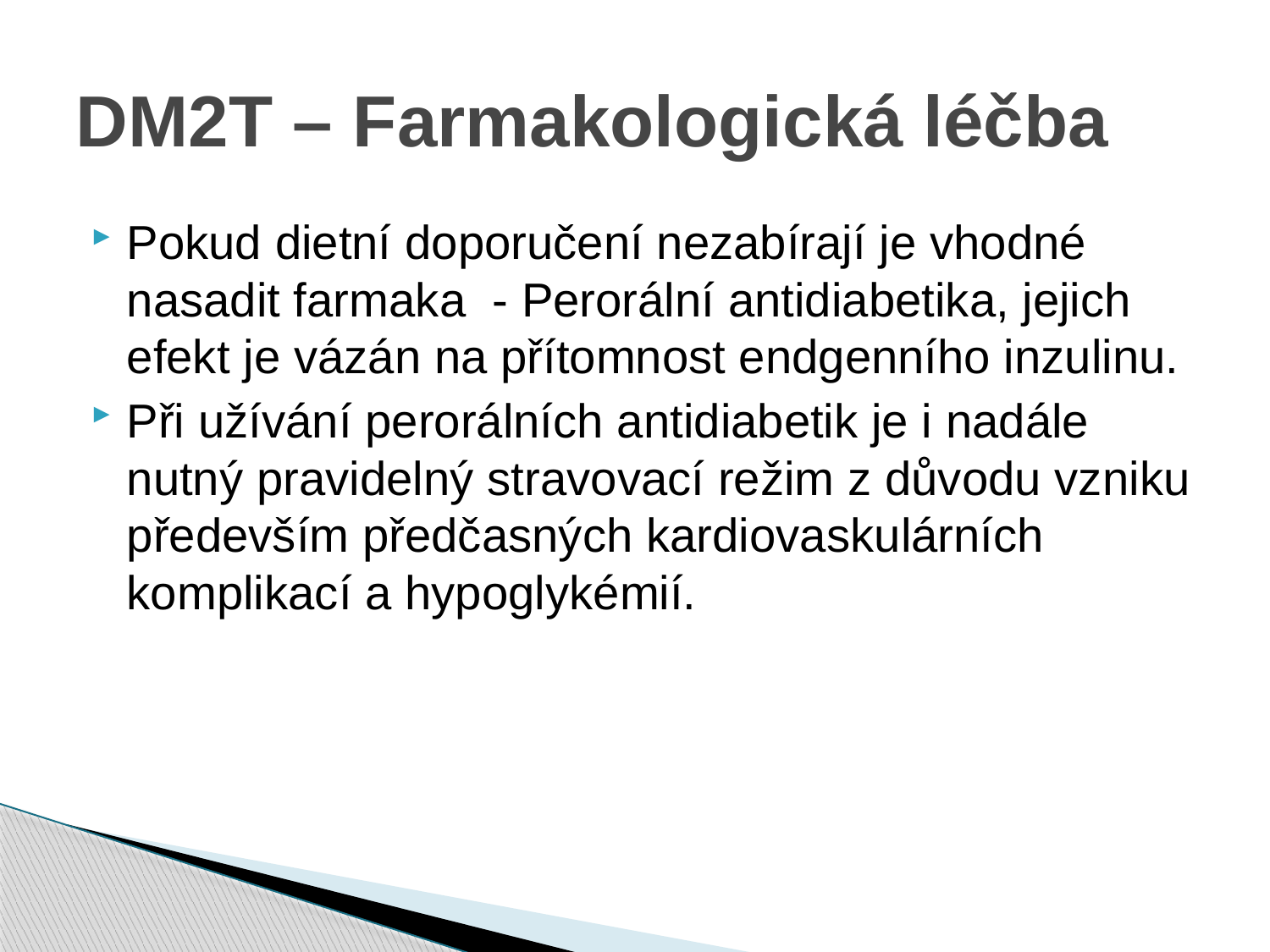

# DM2T – Farmakologická léčba
Pokud dietní doporučení nezabírají je vhodné nasadit farmaka  - Perorální antidiabetika, jejich efekt je vázán na přítomnost endgenního inzulinu.
Při užívání perorálních antidiabetik je i nadále nutný pravidelný stravovací režim z důvodu vzniku především předčasných kardiovaskulárních komplikací a hypoglykémií.